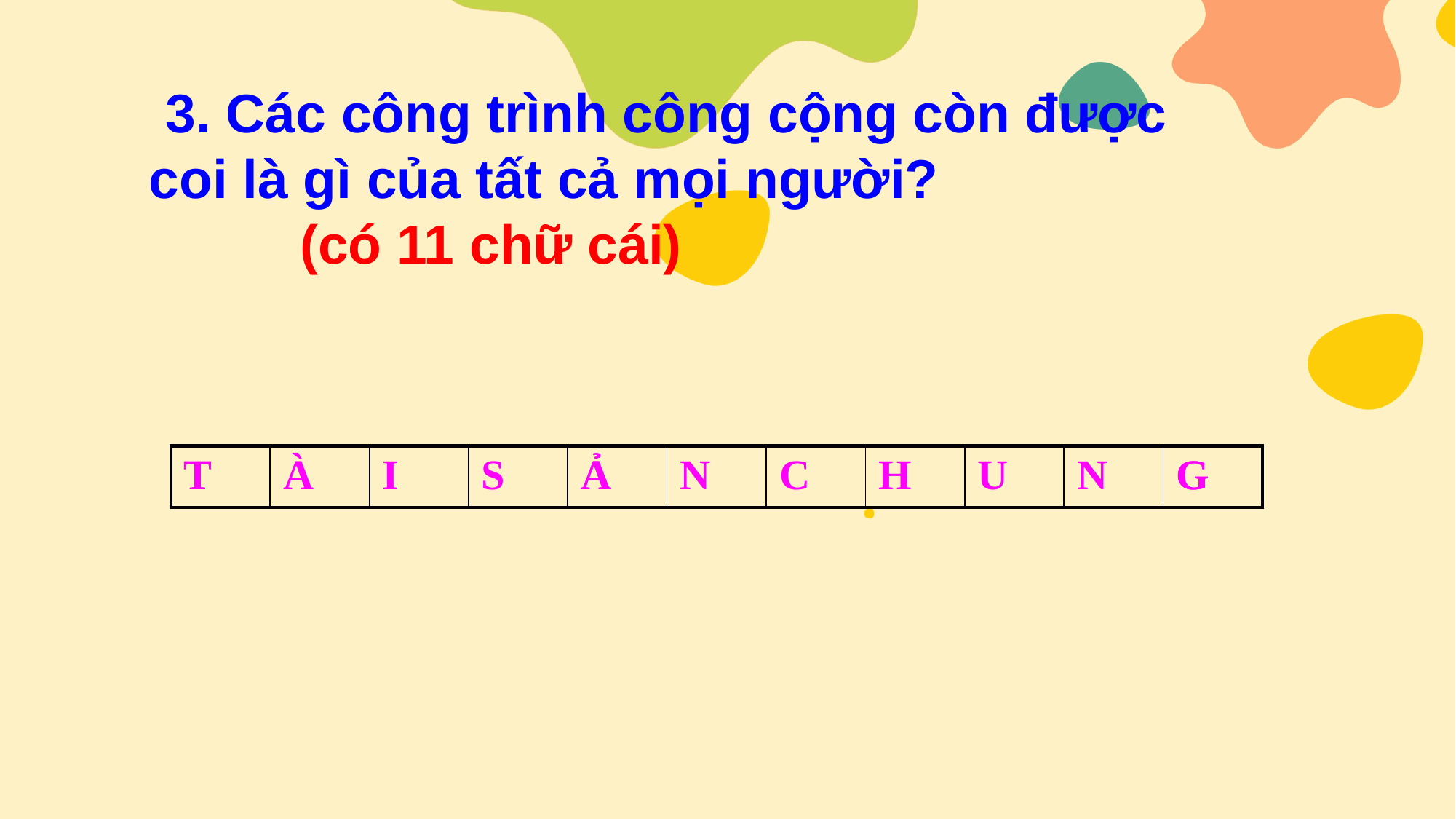

3. Các công trình công cộng còn được coi là gì của tất cả mọi người?
          (có 11 chữ cái)
|  |  |  |  |  |  |  |  |  |  |  |
| --- | --- | --- | --- | --- | --- | --- | --- | --- | --- | --- |
| T | À | I | S | Ả | N | C | H | U | N | G |
| --- | --- | --- | --- | --- | --- | --- | --- | --- | --- | --- |
| T |  |  |  | Ả |  |  |  |  |  | G |
| --- | --- | --- | --- | --- | --- | --- | --- | --- | --- | --- |